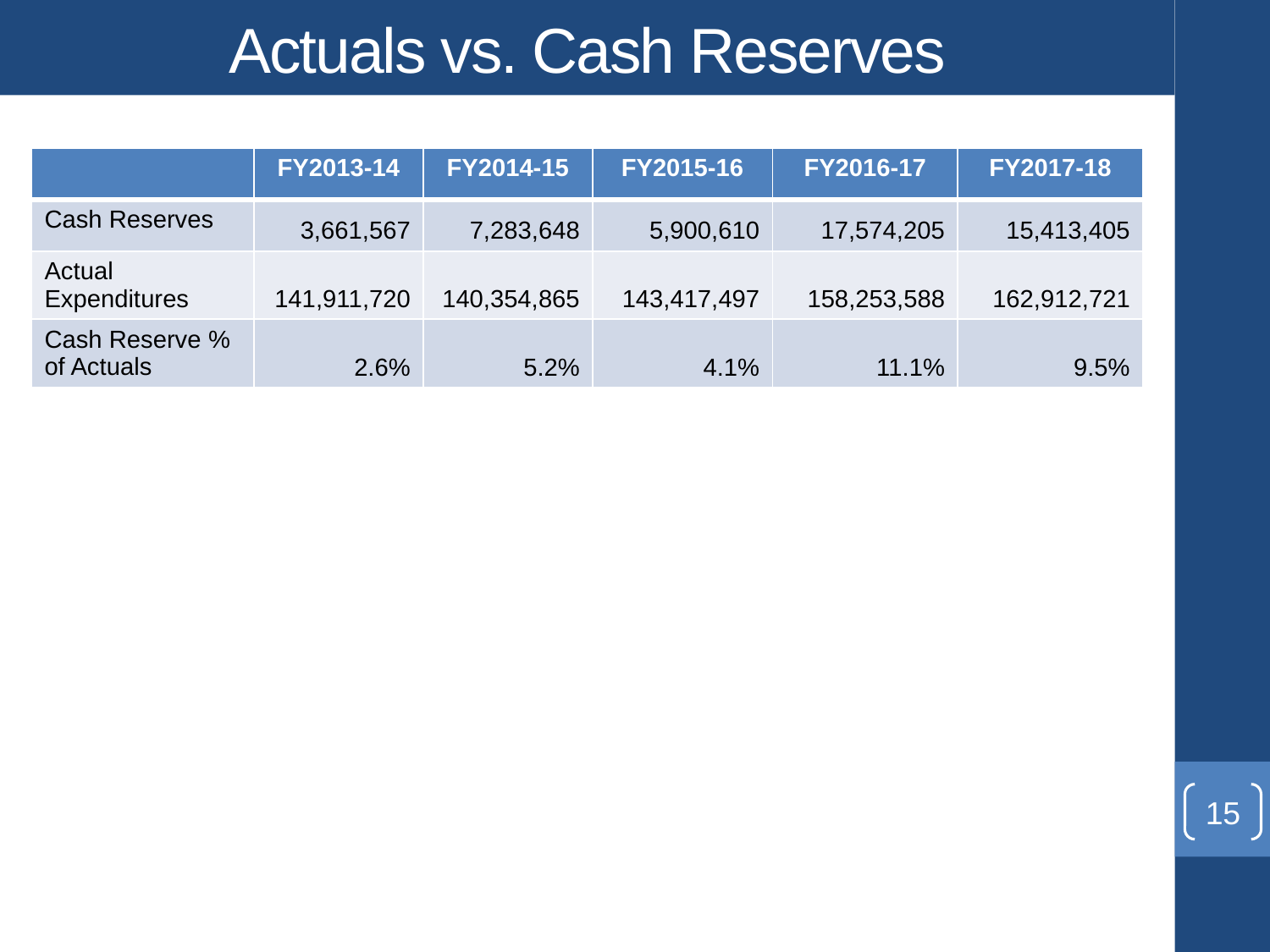

# Actuals vs. Cash Reserves
|  | FY2013-14 | FY2014-15 | FY2015-16 | FY2016-17 | FY2017-18 |
| --- | --- | --- | --- | --- | --- |
| Cash Reserves | 3,661,567 | 7,283,648 | 5,900,610 | 17,574,205 | 15,413,405 |
| Actual Expenditures | 141,911,720 | 140,354,865 | 143,417,497 | 158,253,588 | 162,912,721 |
| Cash Reserve % of Actuals | 2.6% | 5.2% | 4.1% | 11.1% | 9.5% |
15